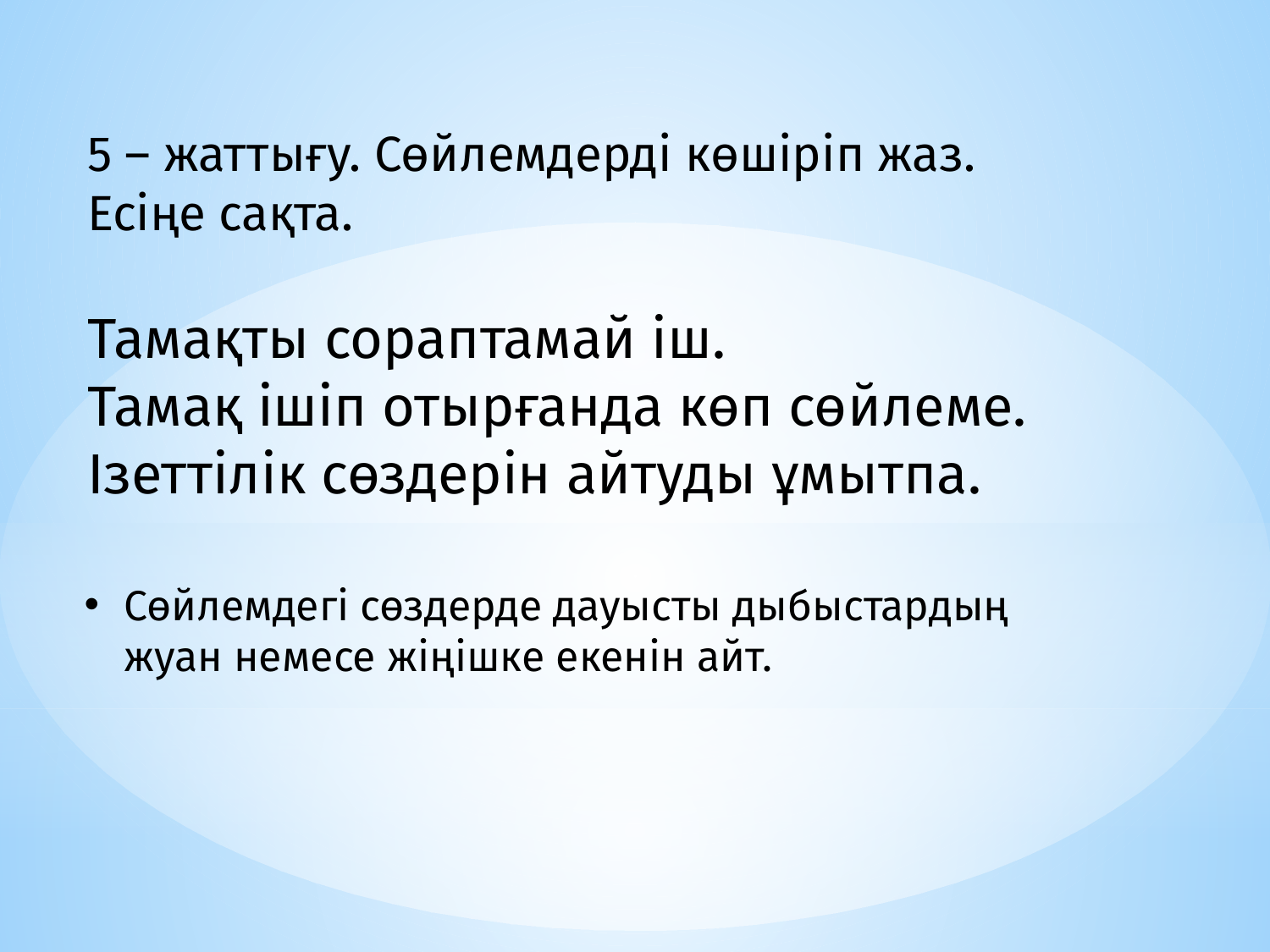

5 – жаттығу. Сөйлемдерді көшіріп жаз.
Есіңе сақта.
Тамақты сораптамай іш.
Тамақ ішіп отырғанда көп сөйлеме.
Ізеттілік сөздерін айтуды ұмытпа.
Сөйлемдегі сөздерде дауысты дыбыстардың жуан немесе жіңішке екенін айт.